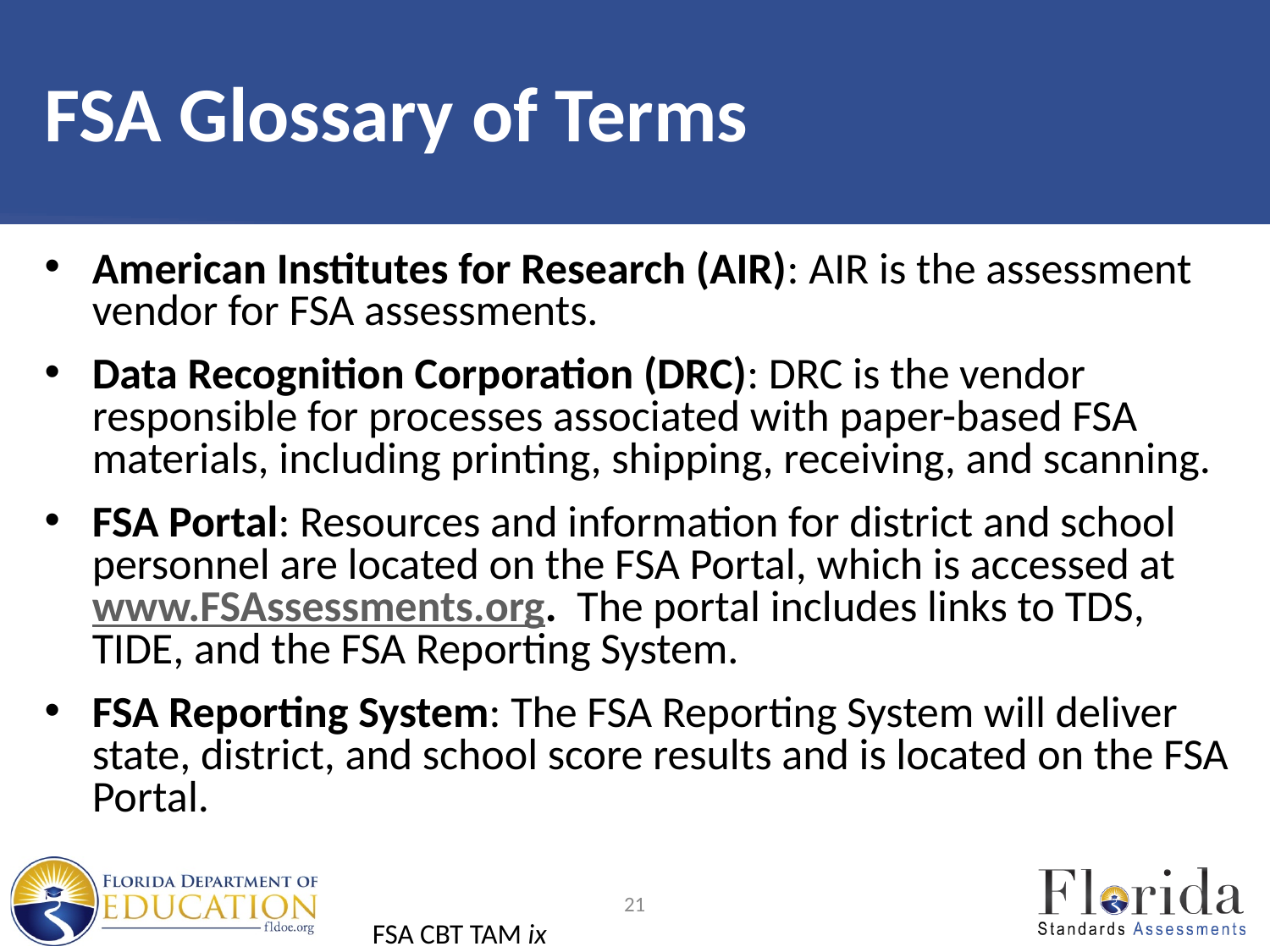

# FSA Glossary of Terms
American Institutes for Research (AIR): AIR is the assessment vendor for FSA assessments.
Data Recognition Corporation (DRC): DRC is the vendor responsible for processes associated with paper-based FSA materials, including printing, shipping, receiving, and scanning.
FSA Portal: Resources and information for district and school personnel are located on the FSA Portal, which is accessed at www.FSAssessments.org.  The portal includes links to TDS, TIDE, and the FSA Reporting System.
FSA Reporting System: The FSA Reporting System will deliver state, district, and school score results and is located on the FSA Portal.
21
FSA CBT TAM ix